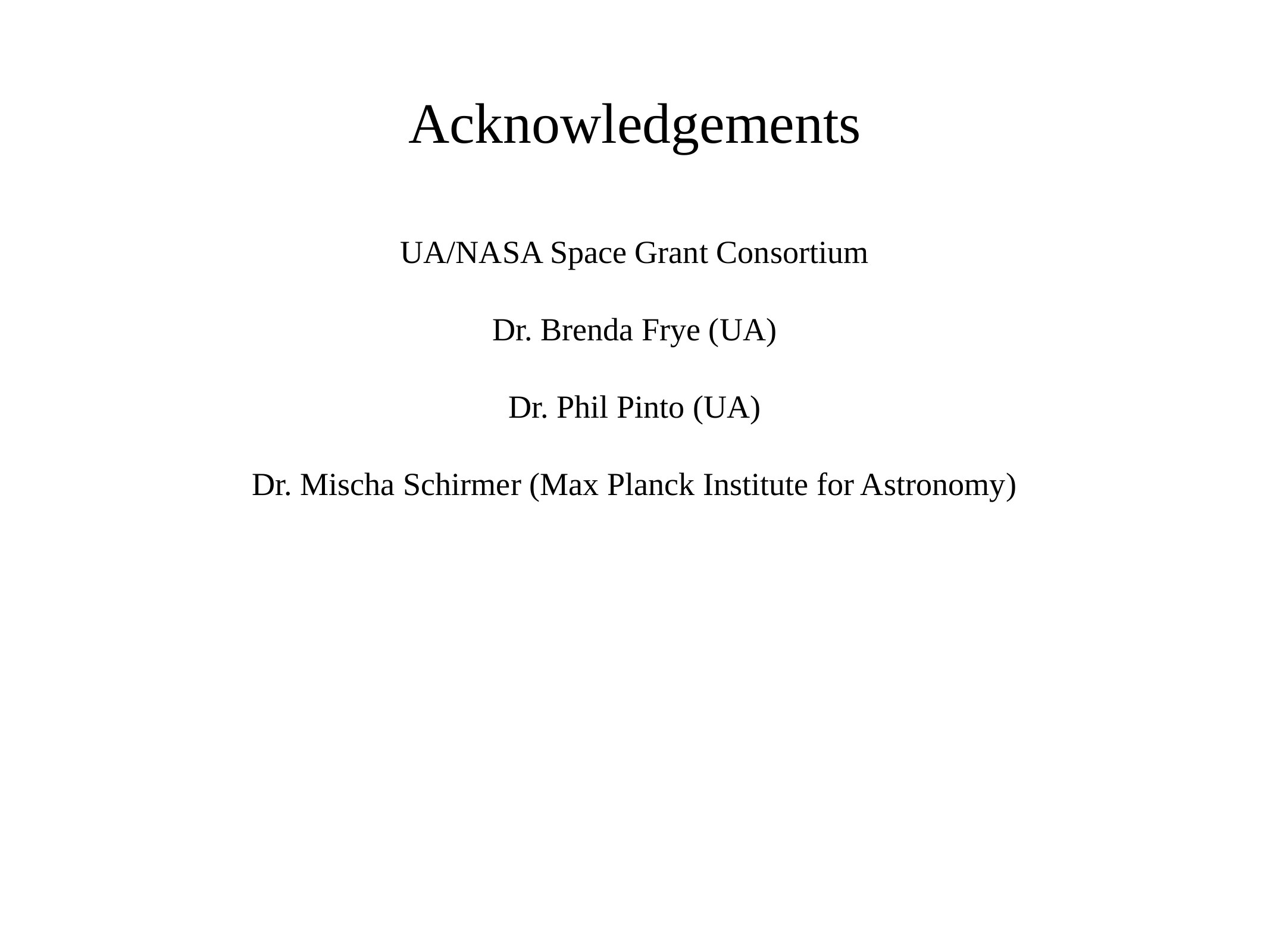

# Acknowledgements
UA/NASA Space Grant Consortium

Dr. Brenda Frye (UA)

Dr. Phil Pinto (UA)

Dr. Mischa Schirmer (Max Planck Institute for Astronomy)